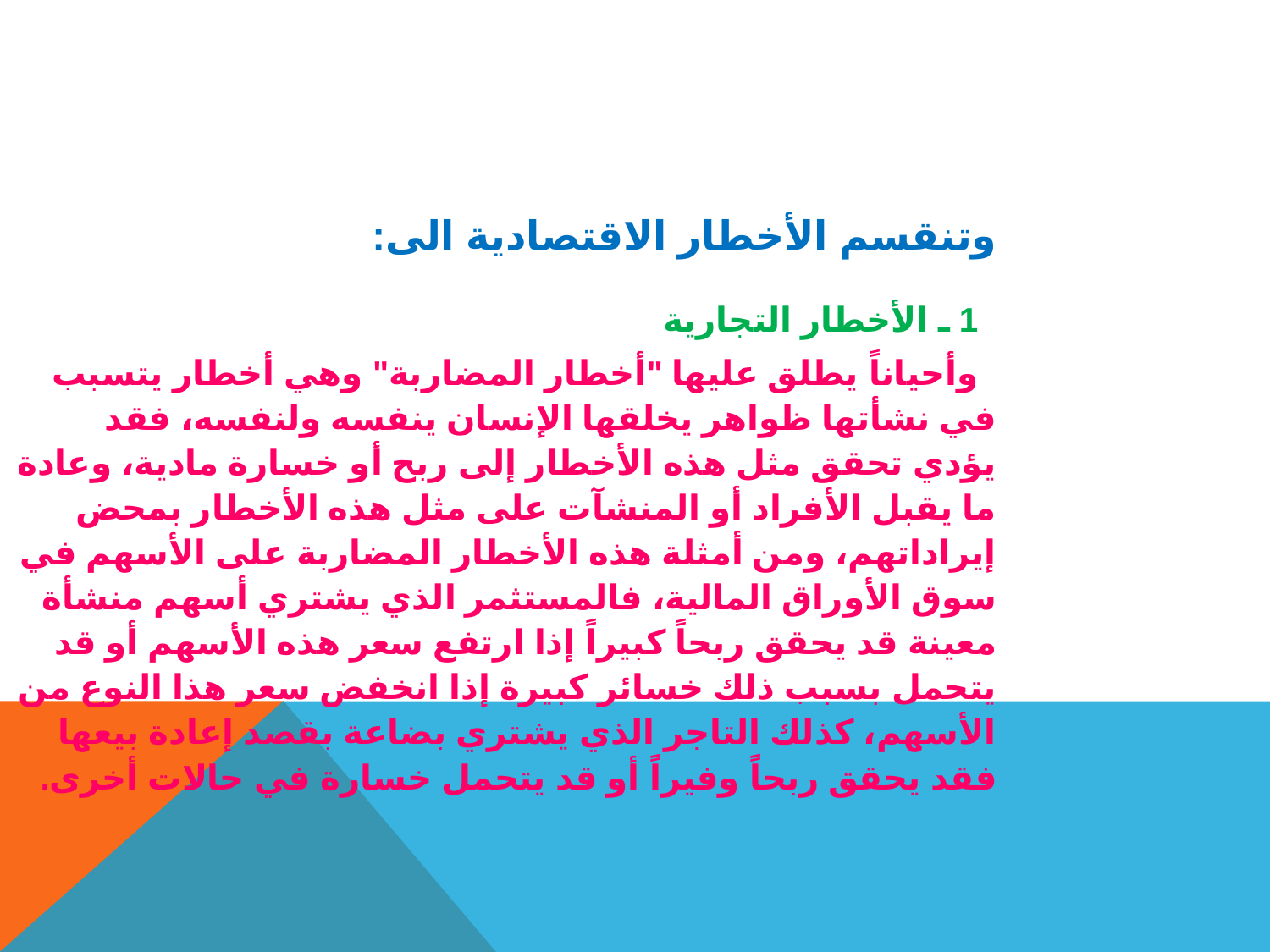

وتنقسم الأخطار الاقتصادية الى:

  1 ـ الأخطار التجارية
  وأحياناً يطلق عليها "أخطار المضاربة" وهي أخطار يتسبب في نشأتها ظواهر يخلقها الإنسان ينفسه ولنفسه، فقد يؤدي تحقق مثل هذه الأخطار إلى ربح أو خسارة مادية، وعادة ما يقبل الأفراد أو المنشآت على مثل هذه الأخطار بمحض إيراداتهم، ومن أمثلة هذه الأخطار المضاربة على الأسهم في سوق الأوراق المالية، فالمستثمر الذي يشتري أسهم منشأة معينة قد يحقق ربحاً كبيراً إذا ارتفع سعر هذه الأسهم أو قد يتحمل بسبب ذلك خسائر كبيرة إذا انخفض سعر هذا النوع من الأسهم، كذلك التاجر الذي يشتري بضاعة بقصد إعادة بيعها فقد يحقق ربحاً وفيراً أو قد يتحمل خسارة في حالات أخرى.